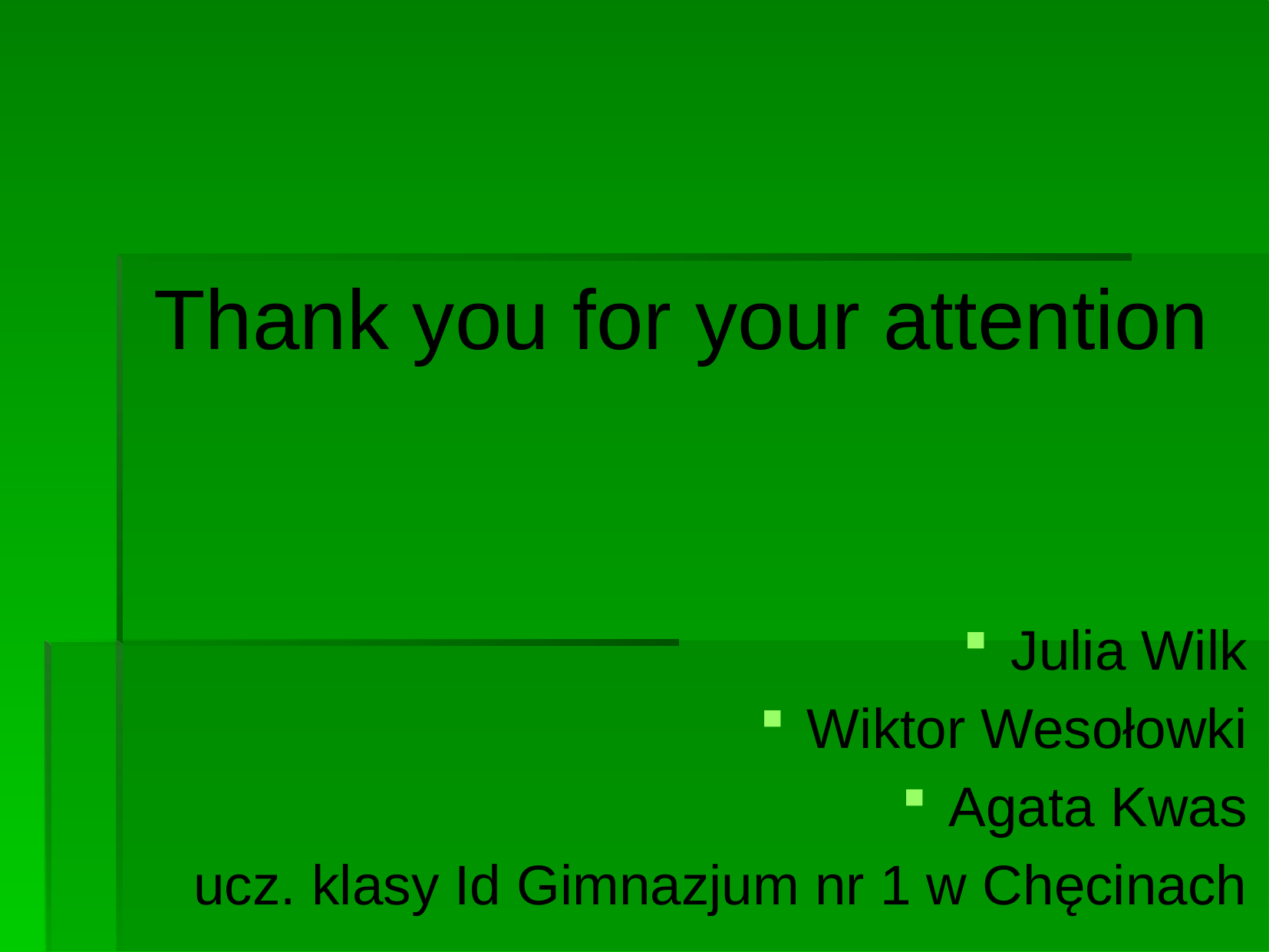

Thank you for your attention

Julia Wilk
Wiktor Wesołowki
Agata Kwas
ucz. klasy Id Gimnazjum nr 1 w Chęcinach